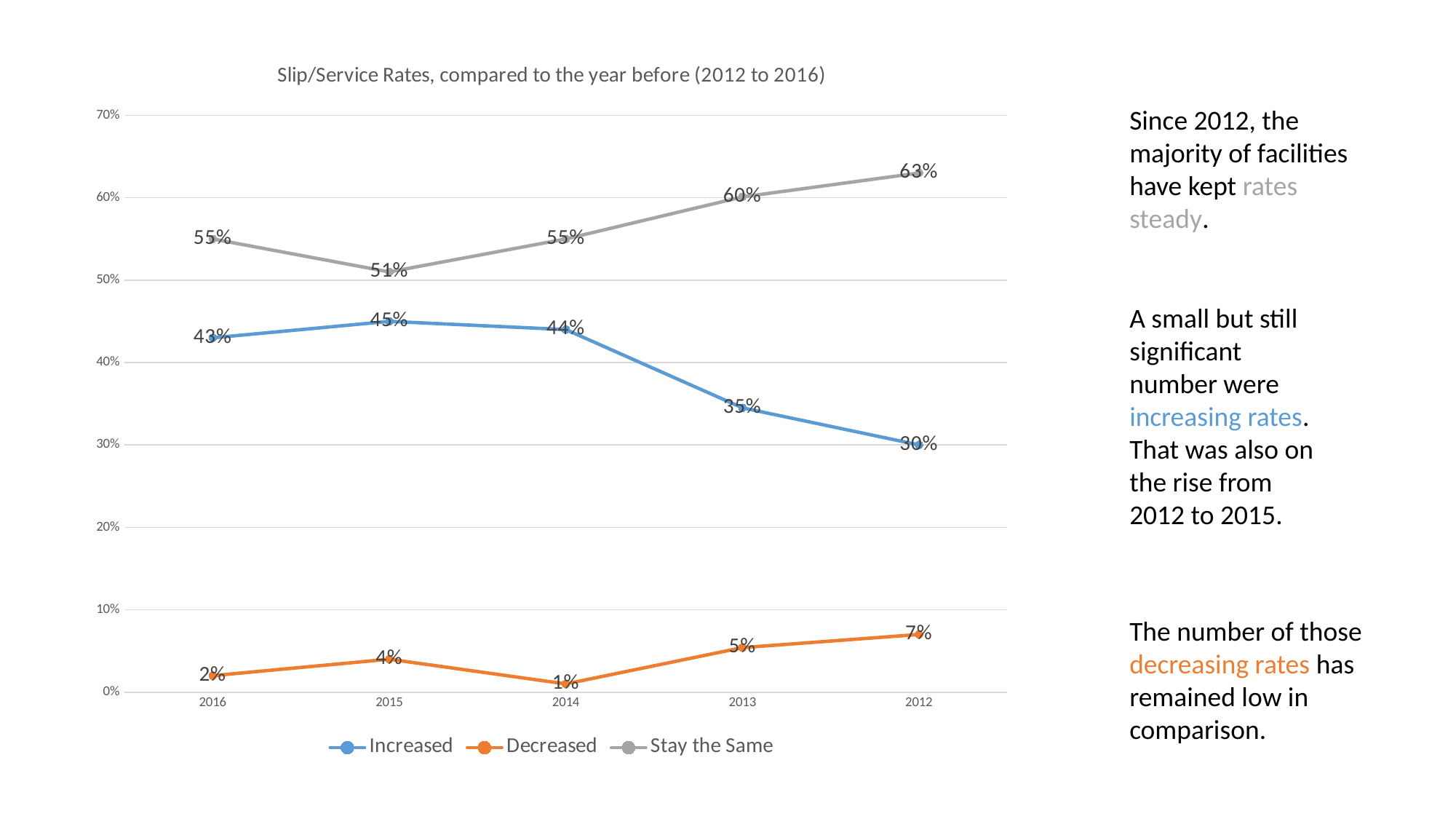

### Chart: Slip/Service Rates, compared to the year before (2012 to 2016)

| Category | Increased | Decreased | Stay the Same |
|---|---|---|---|
| 2016.0 | 0.43 | 0.02 | 0.55 |
| 2015.0 | 0.45 | 0.04 | 0.51 |
| 2014.0 | 0.44 | 0.01 | 0.55 |
| 2013.0 | 0.345 | 0.054 | 0.601 |
| 2012.0 | 0.3 | 0.07 | 0.63 |
Since 2012, the majority of facilities have kept rates steady.
A small but still significant number were increasing rates. That was also on the rise from 2012 to 2015.
The number of those decreasing rates has remained low in comparison.